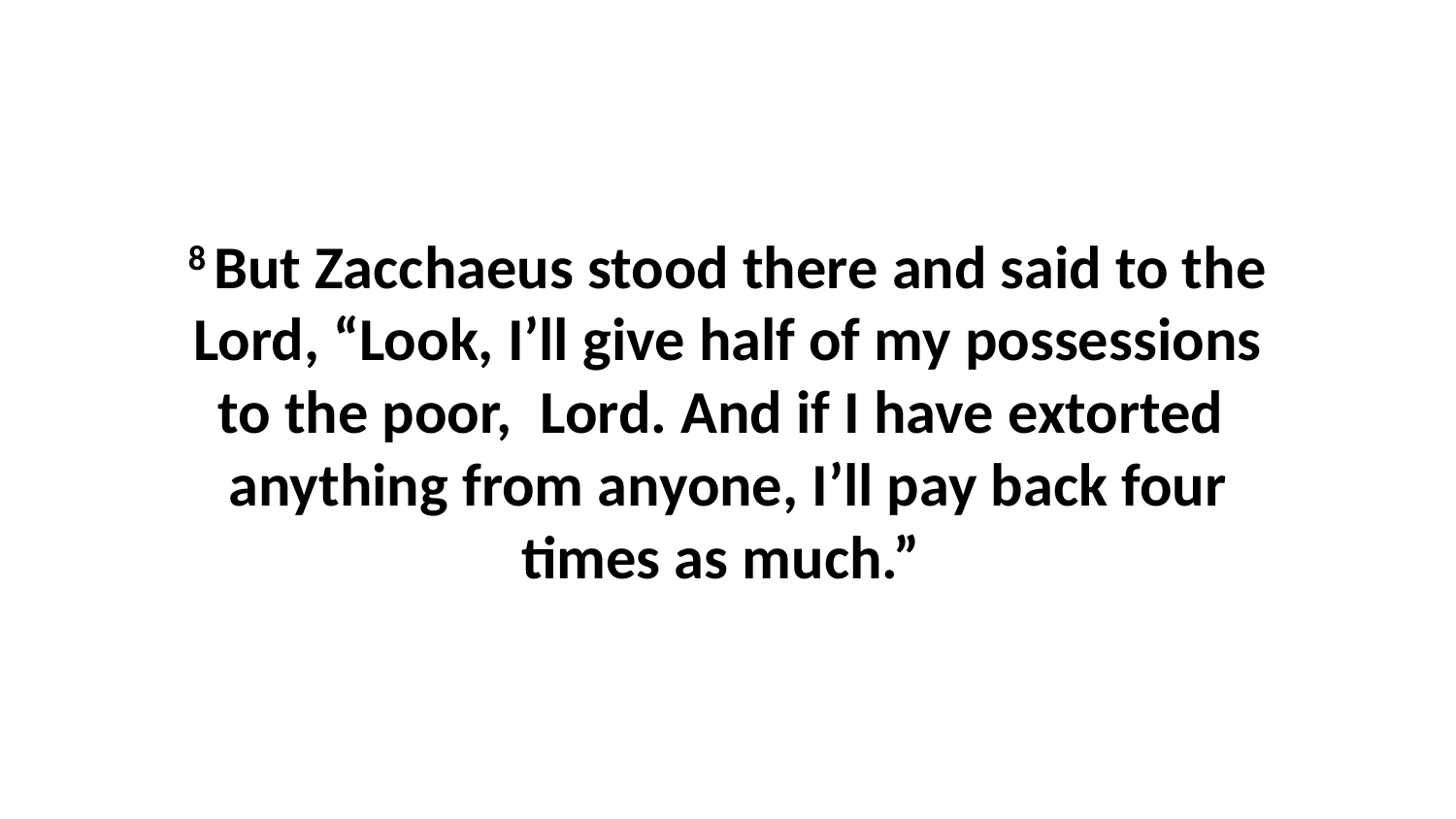

8 But Zacchaeus stood there and said to the Lord, “Look, I’ll give half of my possessions to the poor,  Lord. And if I have extorted  anything from anyone, I’ll pay back four times as much.”